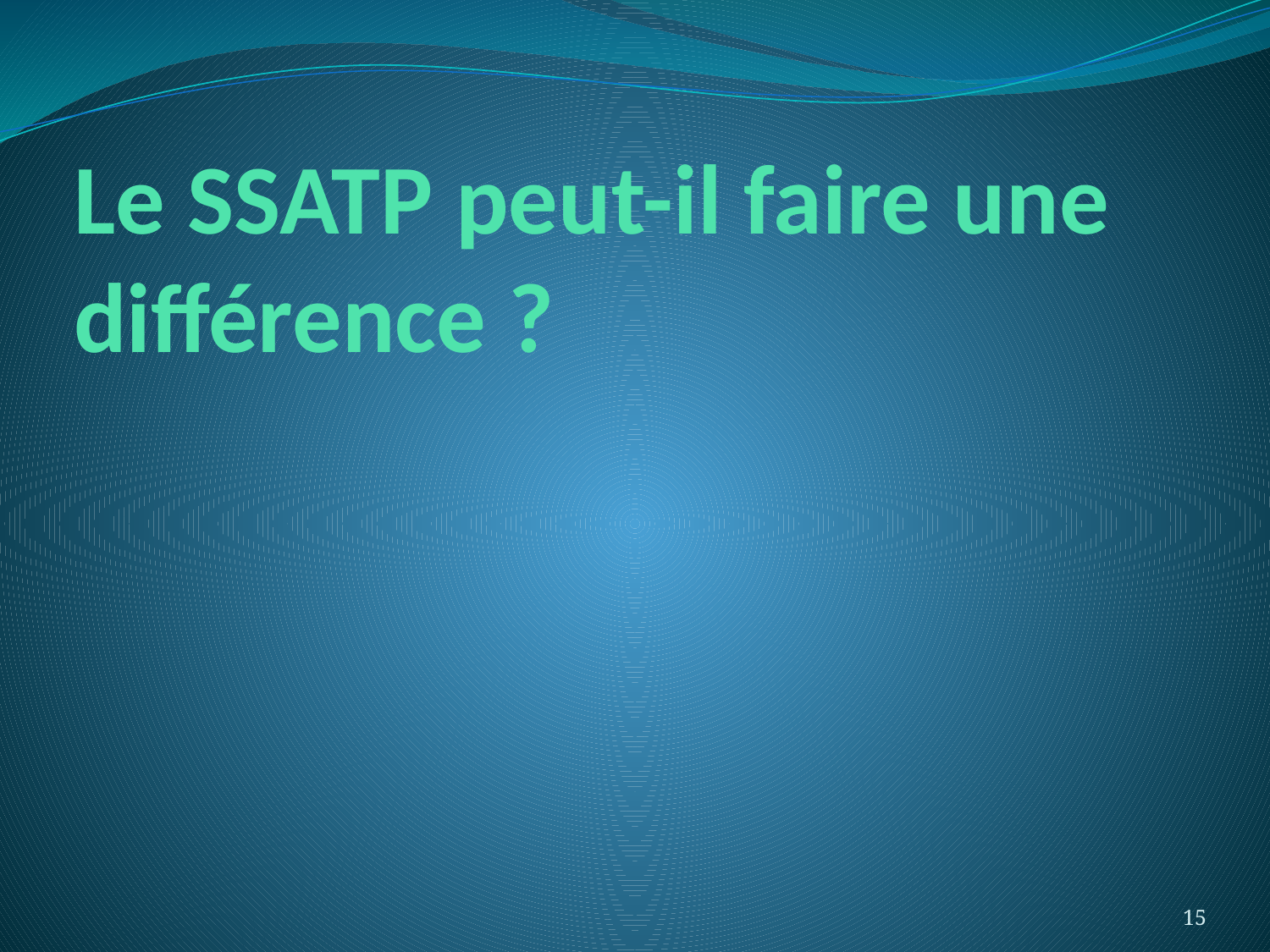

# Le SSATP peut-il faire une différence ?
15